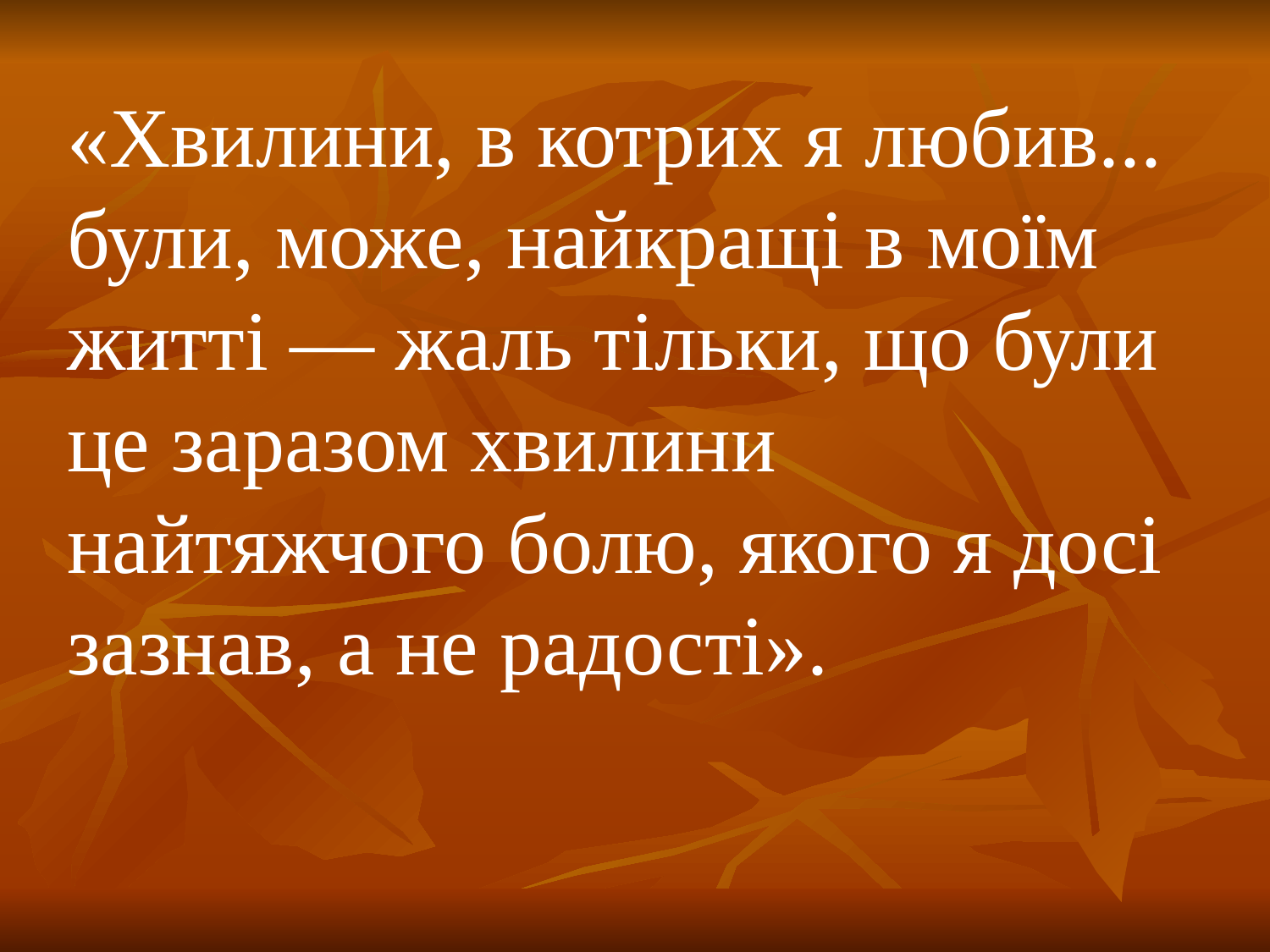

«Хвилини, в котрих я любив... були, може, найкращі в моїм житті — жаль тільки, що були це заразом хвилини найтяжчого болю, якого я досі зазнав, а не радості».